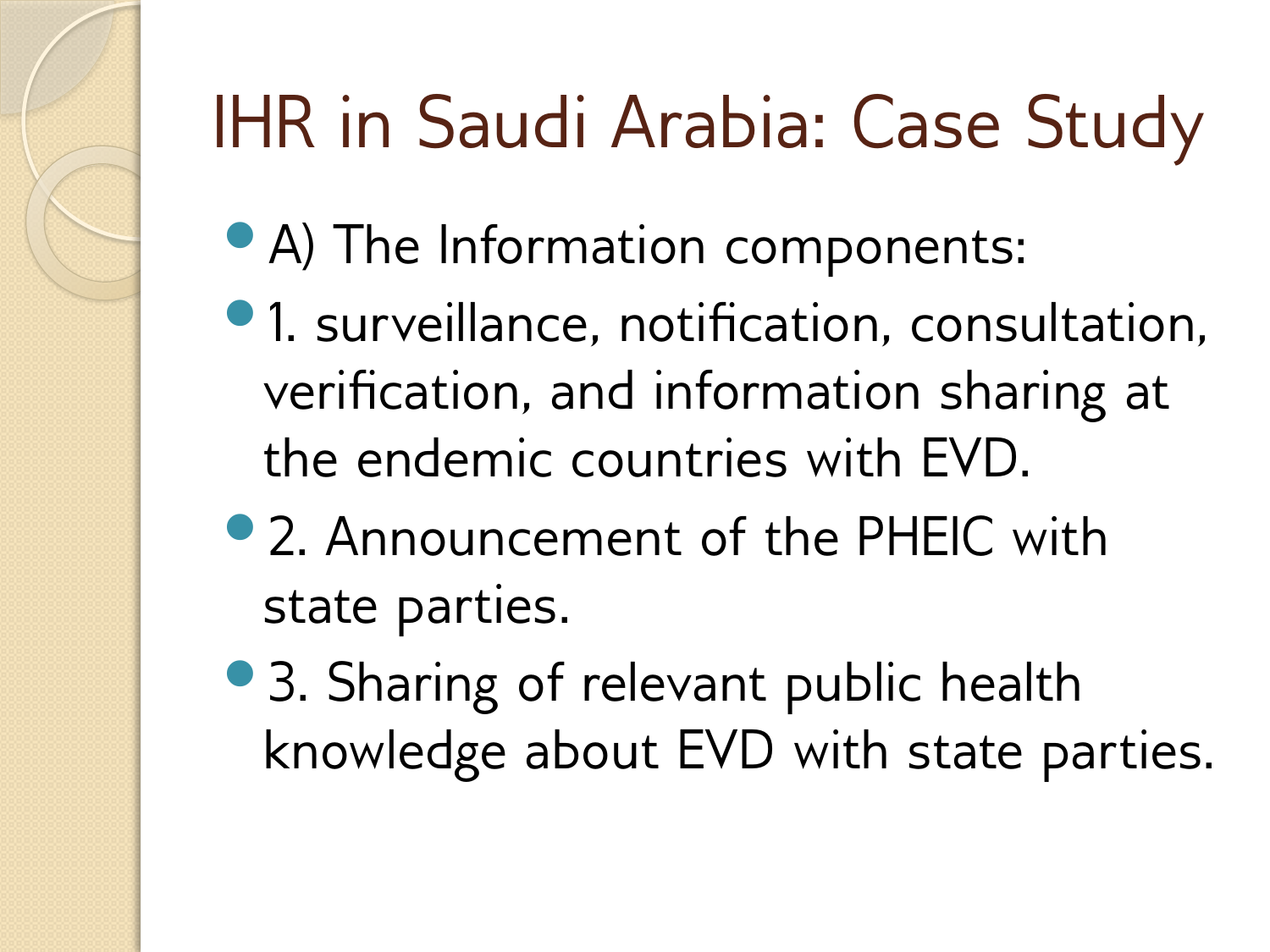

# IHR in Saudi Arabia: Case Study
A) The Information components:
1. surveillance, notification, consultation, verification, and information sharing at the endemic countries with EVD.
2. Announcement of the PHEIC with state parties.
3. Sharing of relevant public health knowledge about EVD with state parties.